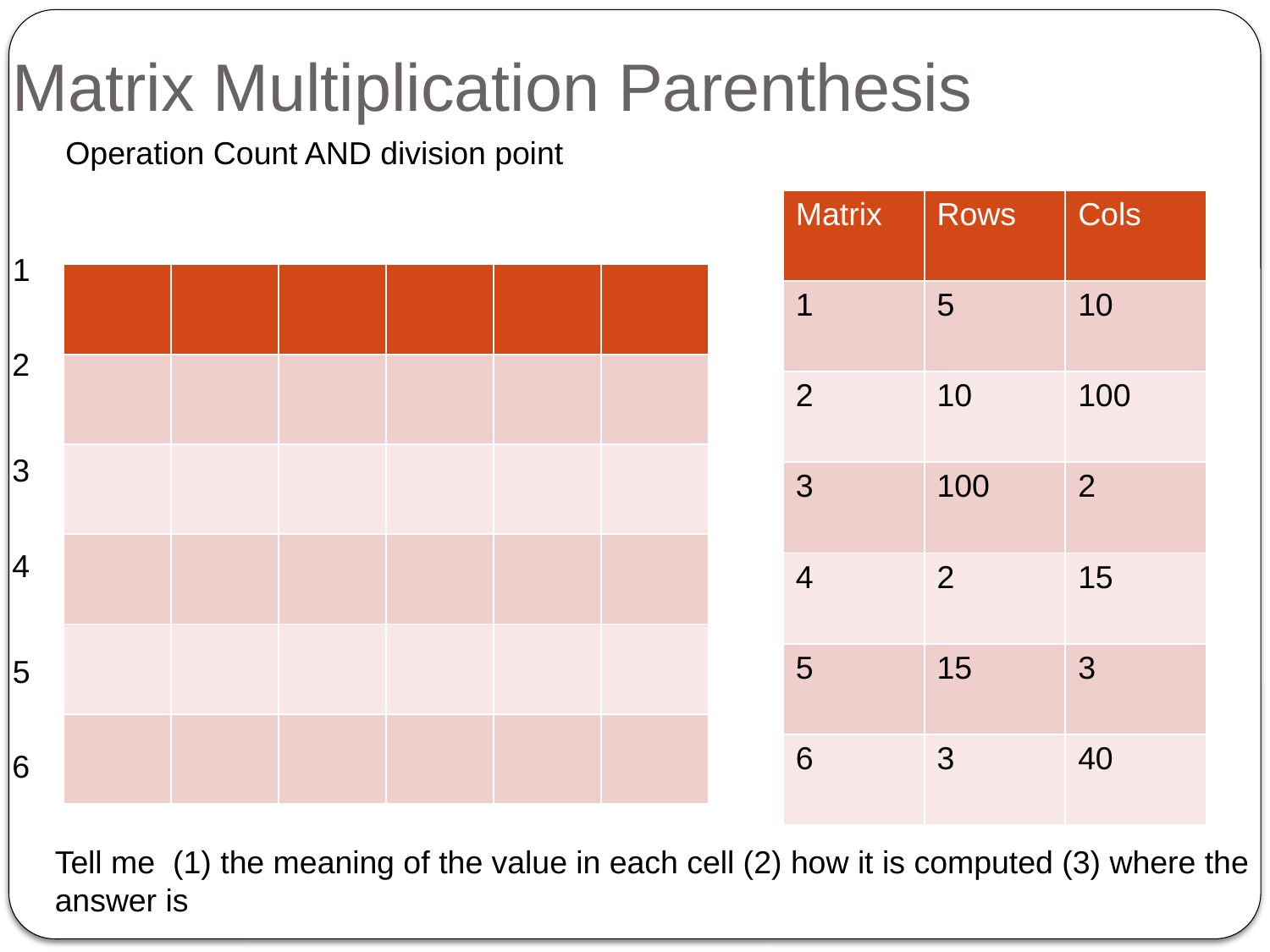

# Matrix Multiplication Parenthesis
Operation Count AND division point
| Matrix | Rows | Cols |
| --- | --- | --- |
| 1 | 5 | 10 |
| 2 | 10 | 100 |
| 3 | 100 | 2 |
| 4 | 2 | 15 |
| 5 | 15 | 3 |
| 6 | 3 | 40 |
1
|  |  |  |  |  |  |
| --- | --- | --- | --- | --- | --- |
|  |  |  |  |  |  |
|  |  |  |  |  |  |
|  |  |  |  |  |  |
|  |  |  |  |  |  |
|  |  |  |  |  |  |
2
3
4
5
6
Tell me  (1) the meaning of the value in each cell (2) how it is computed (3) where the answer is